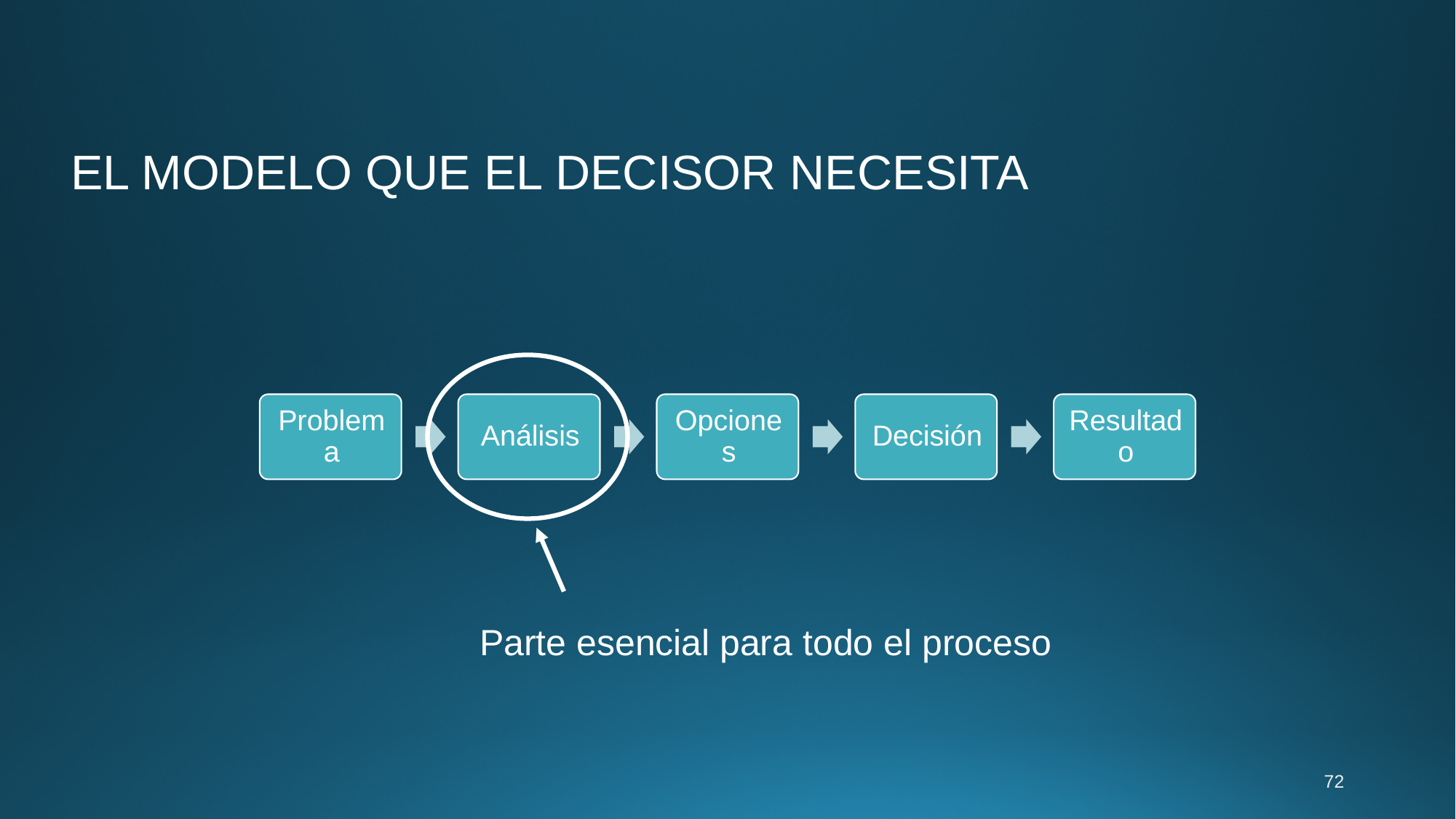

EL MODELO QUE EL DECISOR NECESITA
Problema

Análisis

Opciones

Decisión

Resultado

Parte esencial para todo el proceso
72